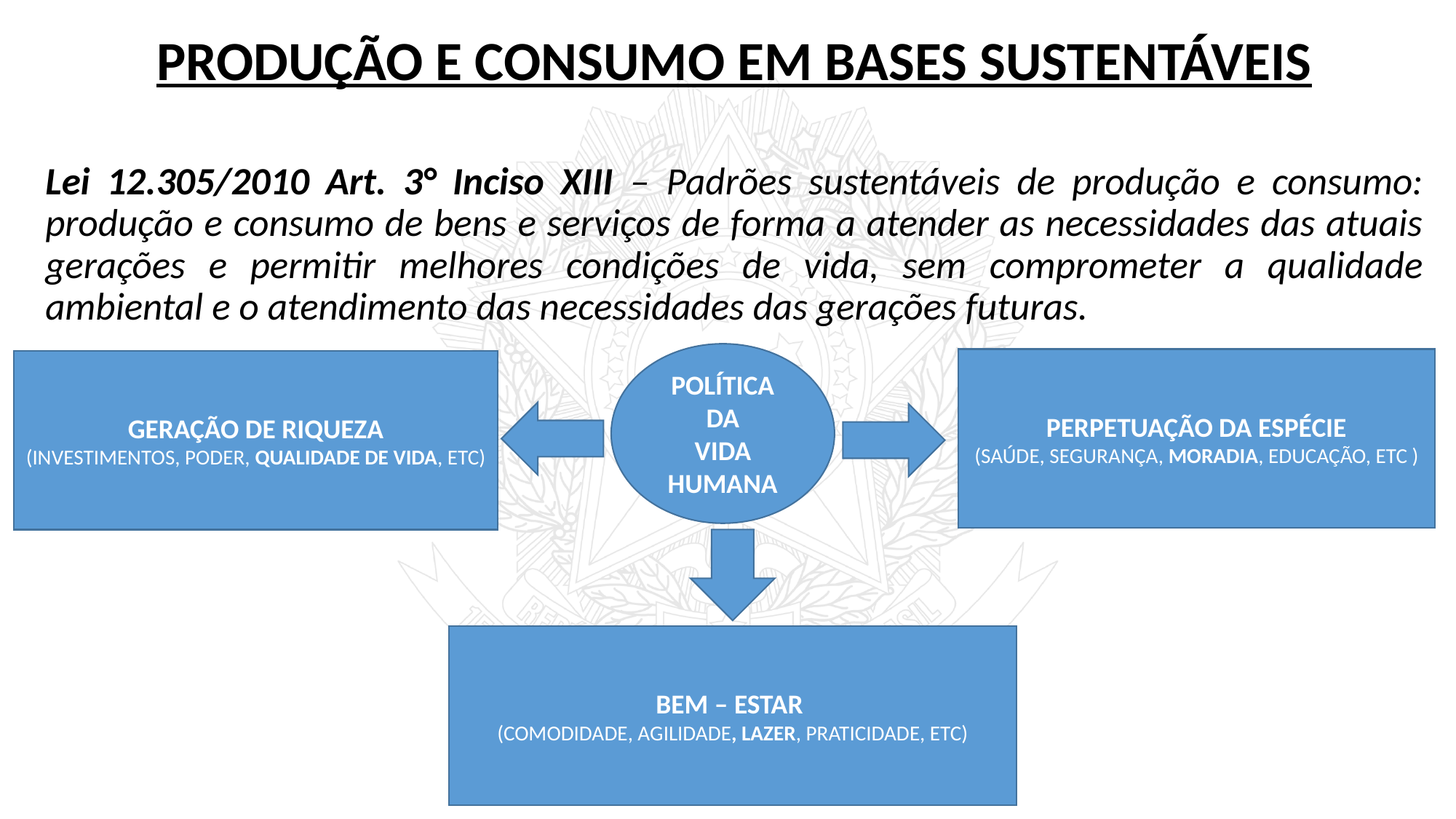

PRODUÇÃO E CONSUMO EM BASES SUSTENTÁVEIS

Lei 12.305/2010 Art. 3° Inciso XIII – Padrões sustentáveis de produção e consumo: produção e consumo de bens e serviços de forma a atender as necessidades das atuais gerações e permitir melhores condições de vida, sem comprometer a qualidade ambiental e o atendimento das necessidades das gerações futuras.

POLÍTICA DA
VIDA HUMANA
PERPETUAÇÃO DA ESPÉCIE
(SAÚDE, SEGURANÇA, MORADIA, EDUCAÇÃO, ETC )
GERAÇÃO DE RIQUEZA
(INVESTIMENTOS, PODER, QUALIDADE DE VIDA, ETC)

BEM – ESTAR
(COMODIDADE, AGILIDADE, LAZER, PRATICIDADE, ETC)